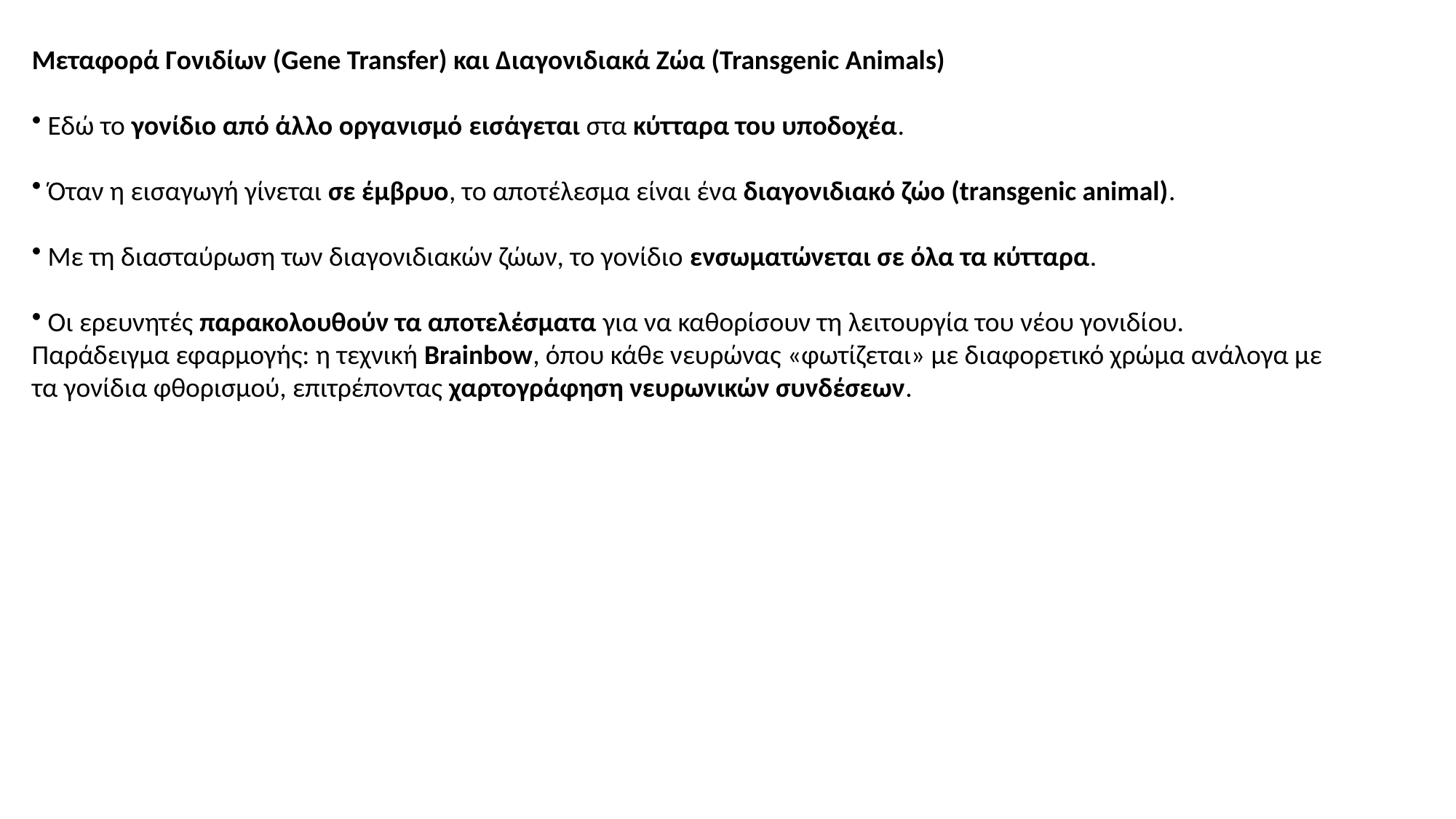

Μεταφορά Γονιδίων (Gene Transfer) και Διαγονιδιακά Ζώα (Transgenic Animals)

 Εδώ το γονίδιο από άλλο οργανισμό εισάγεται στα κύτταρα του υποδοχέα.

 Όταν η εισαγωγή γίνεται σε έμβρυο, το αποτέλεσμα είναι ένα διαγονιδιακό ζώο (transgenic animal).

 Με τη διασταύρωση των διαγονιδιακών ζώων, το γονίδιο ενσωματώνεται σε όλα τα κύτταρα.

 Οι ερευνητές παρακολουθούν τα αποτελέσματα για να καθορίσουν τη λειτουργία του νέου γονιδίου.
Παράδειγμα εφαρμογής: η τεχνική Brainbow, όπου κάθε νευρώνας «φωτίζεται» με διαφορετικό χρώμα ανάλογα με τα γονίδια φθορισμού, επιτρέποντας χαρτογράφηση νευρωνικών συνδέσεων.